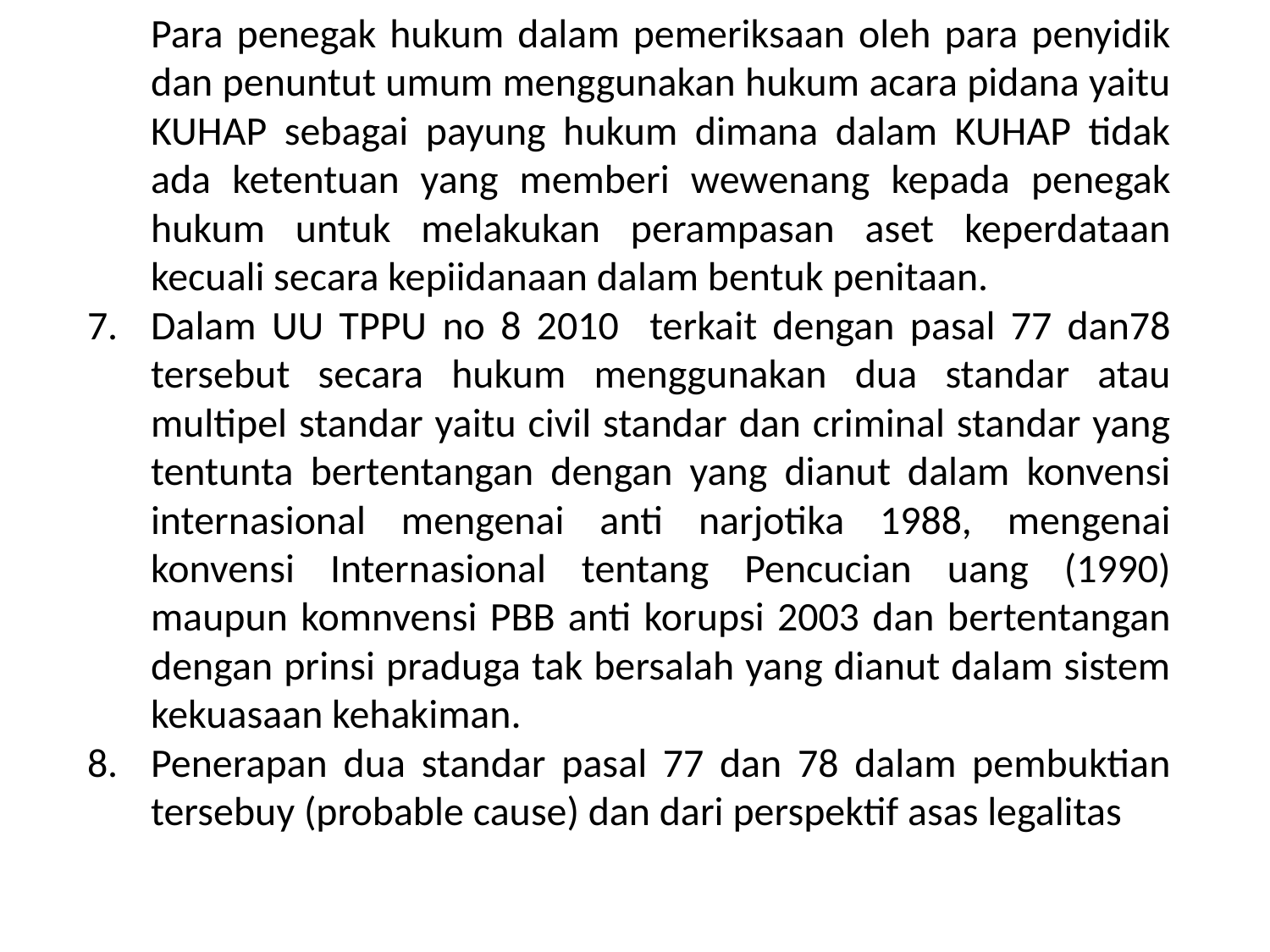

Para penegak hukum dalam pemeriksaan oleh para penyidik dan penuntut umum menggunakan hukum acara pidana yaitu KUHAP sebagai payung hukum dimana dalam KUHAP tidak ada ketentuan yang memberi wewenang kepada penegak hukum untuk melakukan perampasan aset keperdataan kecuali secara kepiidanaan dalam bentuk penitaan.
Dalam UU TPPU no 8 2010  terkait dengan pasal 77 dan78 tersebut secara hukum menggunakan dua standar atau multipel standar yaitu civil standar dan criminal standar yang tentunta bertentangan dengan yang dianut dalam konvensi internasional mengenai anti narjotika 1988, mengenai konvensi Internasional tentang Pencucian uang (1990) maupun komnvensi PBB anti korupsi 2003 dan bertentangan dengan prinsi praduga tak bersalah yang dianut dalam sistem kekuasaan kehakiman.
Penerapan dua standar pasal 77 dan 78 dalam pembuktian tersebuy (probable cause) dan dari perspektif asas legalitas